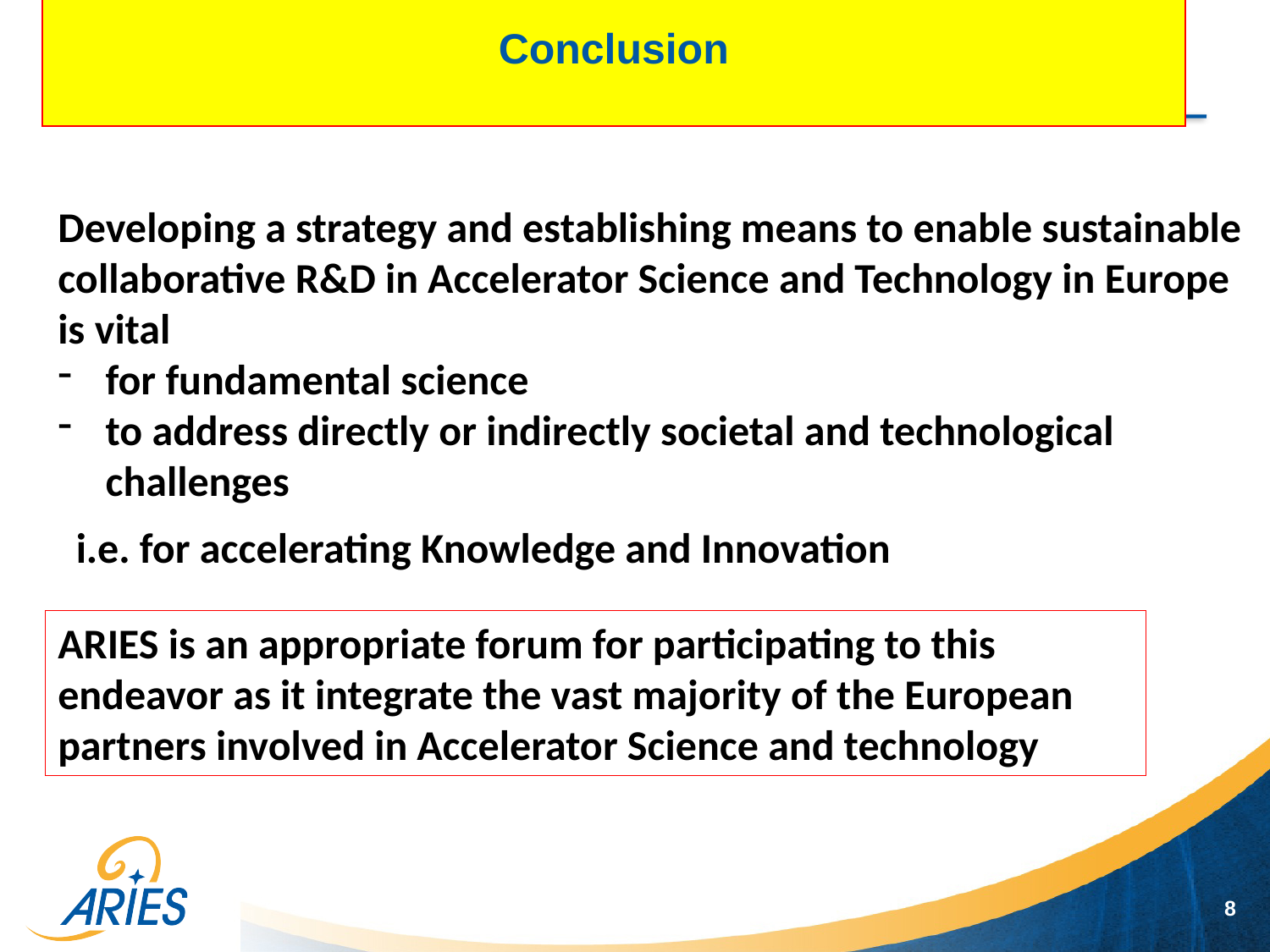

# Conclusion
Developing a strategy and establishing means to enable sustainable collaborative R&D in Accelerator Science and Technology in Europe is vital
for fundamental science
to address directly or indirectly societal and technological challenges
i.e. for accelerating Knowledge and Innovation
ARIES is an appropriate forum for participating to this endeavor as it integrate the vast majority of the European partners involved in Accelerator Science and technology
8